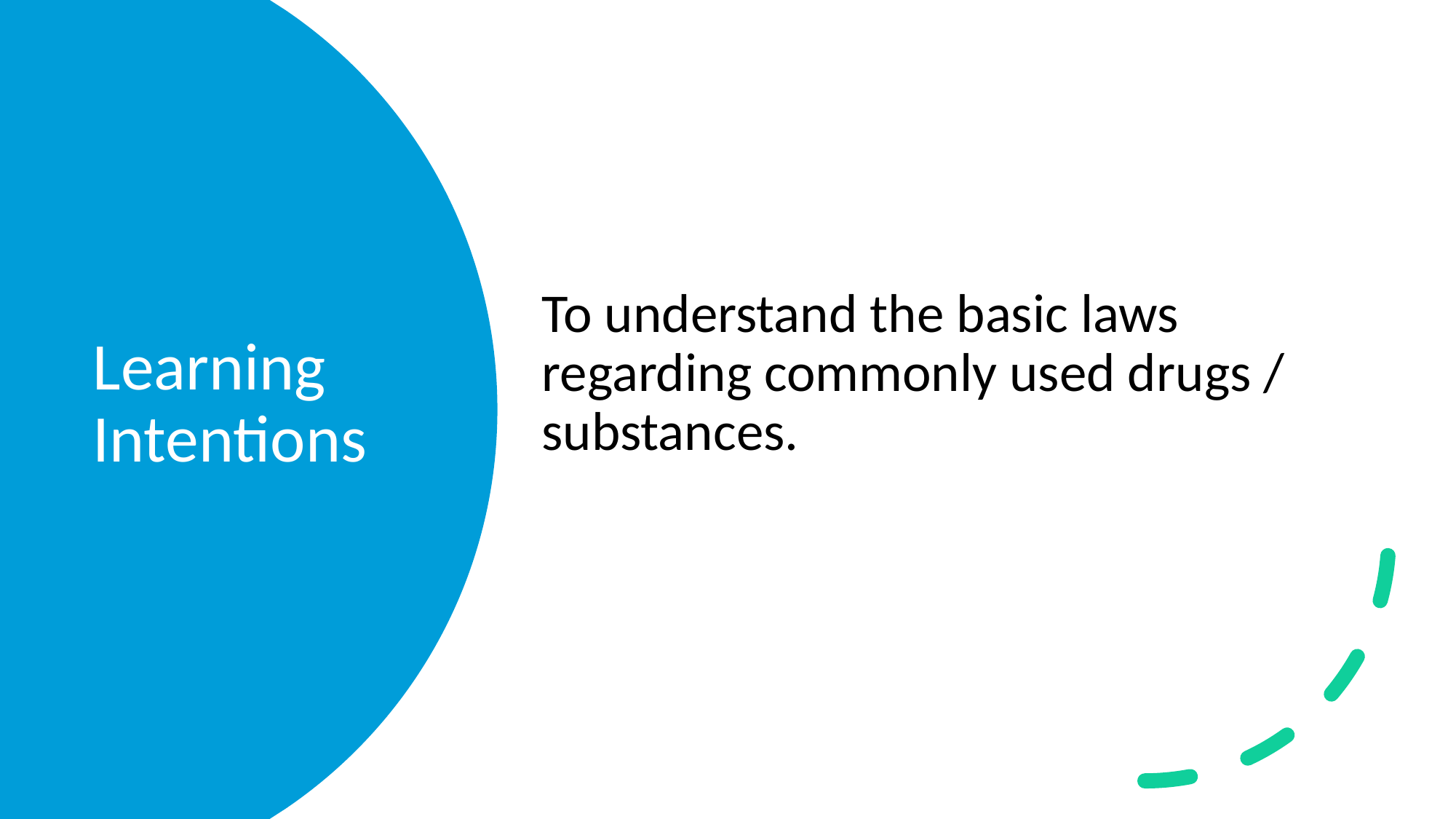

To understand the basic laws regarding commonly used drugs / substances.

# Learning Intentions